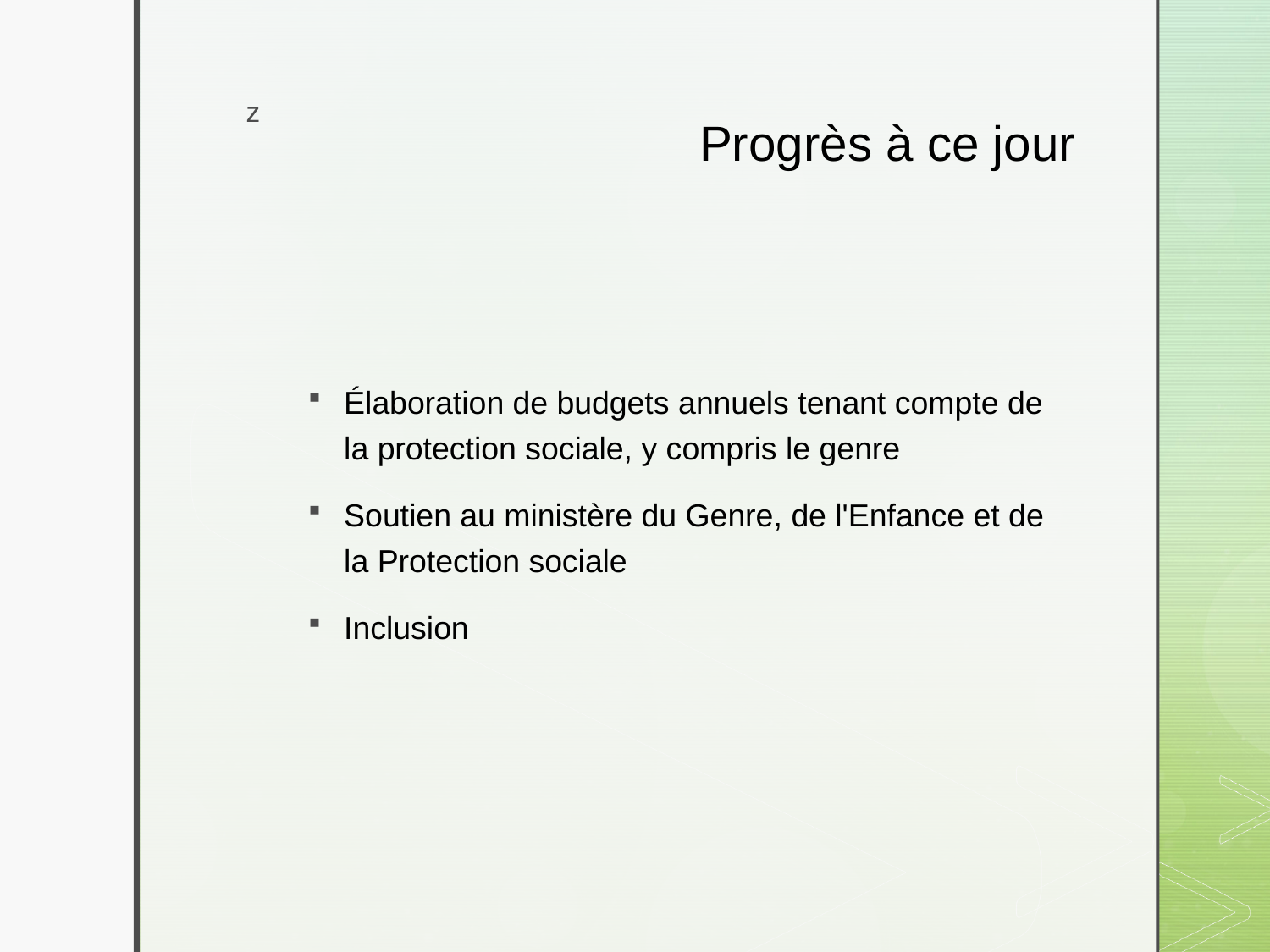

# Progrès à ce jour
Élaboration de budgets annuels tenant compte de la protection sociale, y compris le genre
Soutien au ministère du Genre, de l'Enfance et de la Protection sociale
Inclusion